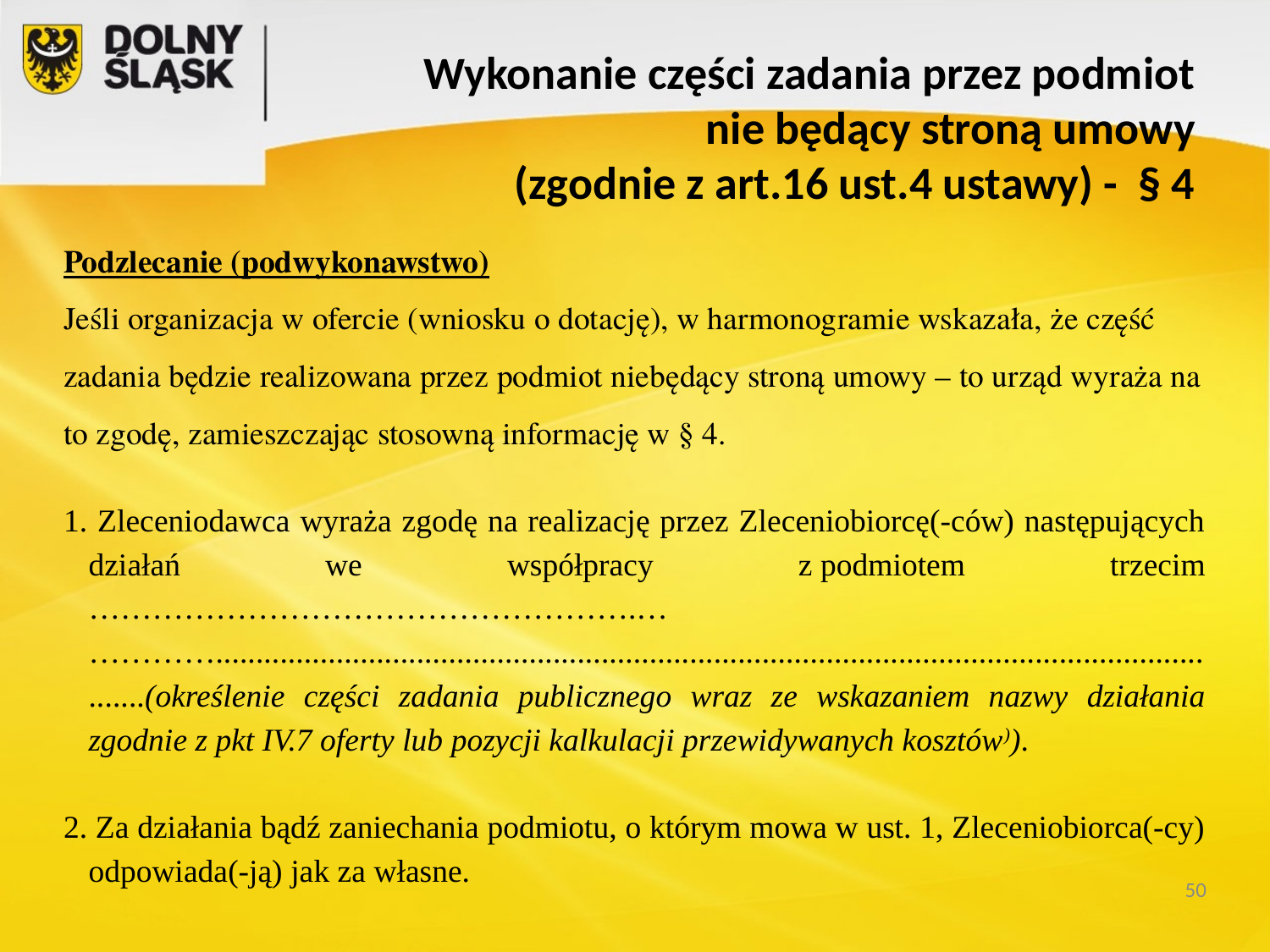

Wykonanie części zadania przez podmiot
nie będący stroną umowy
(zgodnie z art.16 ust.4 ustawy) -  § 4
Podzlecanie (podwykonawstwo)
Jeśli organizacja w ofercie (wniosku o dotację), w harmonogramie wskazała, że część zadania będzie realizowana przez podmiot niebędący stroną umowy – to urząd wyraża na to zgodę, zamieszczając stosowną informację w § 4.

1. Zleceniodawca wyraża zgodę na realizację przez Zleceniobiorcę(-ców) następujących działań we współpracy z podmiotem trzecim …………………………………………….… …………..................................................................................................................................(określenie części zadania publicznego wraz ze wskazaniem nazwy działania zgodnie z pkt IV.7 oferty lub pozycji kalkulacji przewidywanych kosztów)).

2. Za działania bądź zaniechania podmiotu, o którym mowa w ust. 1, Zleceniobiorca(-cy) odpowiada(-ją) jak za własne.
50